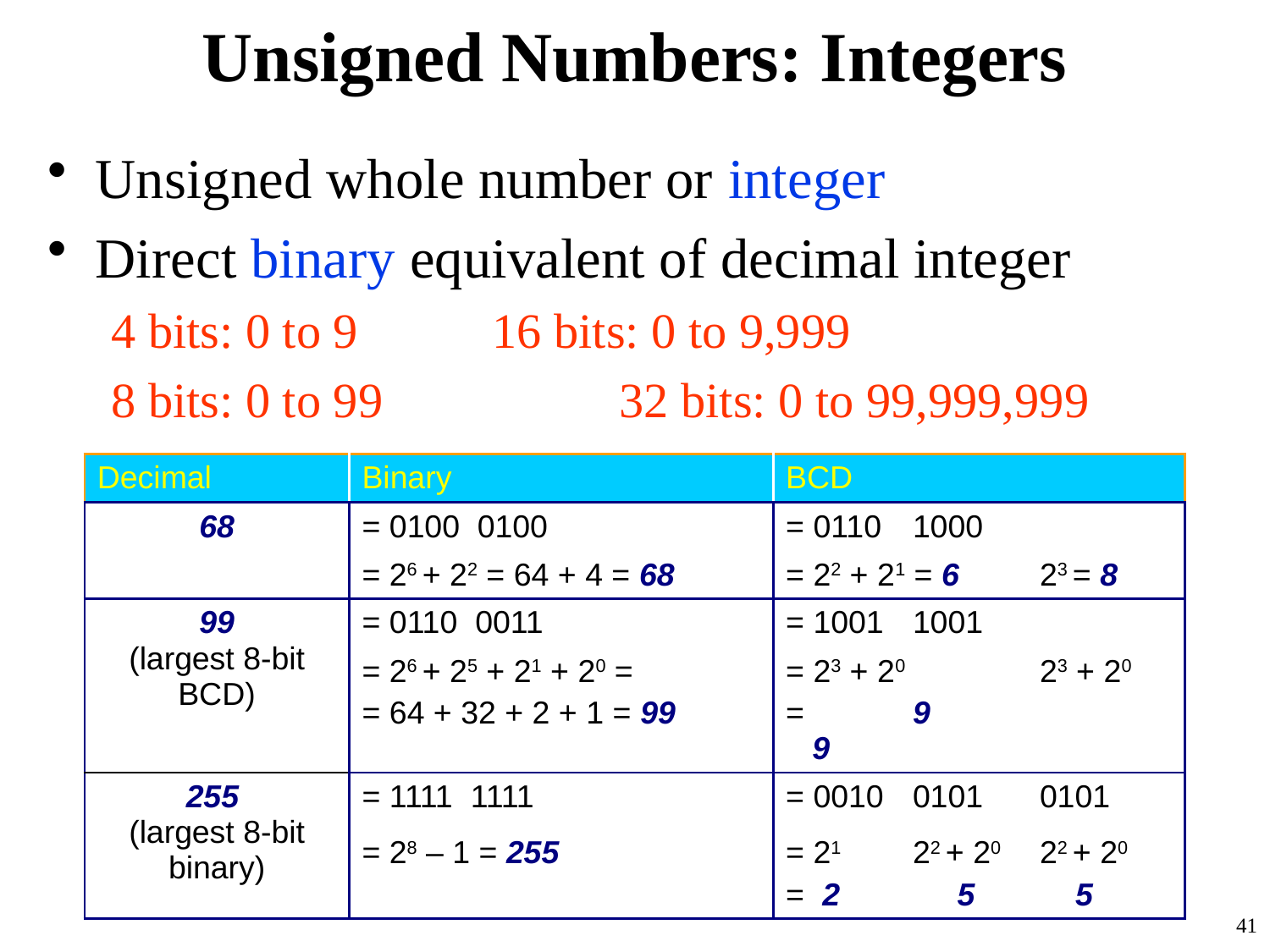

# Unsigned Numbers: Integers
Unsigned whole number or integer
Direct binary equivalent of decimal integer
4 bits: 0 to 9		16 bits: 0 to 9,999
8 bits: 0 to 99		32 bits: 0 to 99,999,999

| Decimal | Binary | BCD |
| --- | --- | --- |
| 68 | = 0100 0100 | = 0110 1000 |
|  | = 26 + 22 = 64 + 4 = 68 | = 22 + 21 = 6 23 = 8 |
| 99 (largest 8-bit BCD) | = 0110 0011 | = 1001 1001 |
|  | = 26 + 25 + 21 + 20 = = 64 + 32 + 2 + 1 = 99 | = 23 + 20 23 + 20 = 9 9 |
| 255 (largest 8-bit binary) | = 1111 1111 | = 0010 0101 0101 |
|  | = 28 – 1 = 255 | = 21 22 + 20 22 + 20 = 2 5 5 |
41